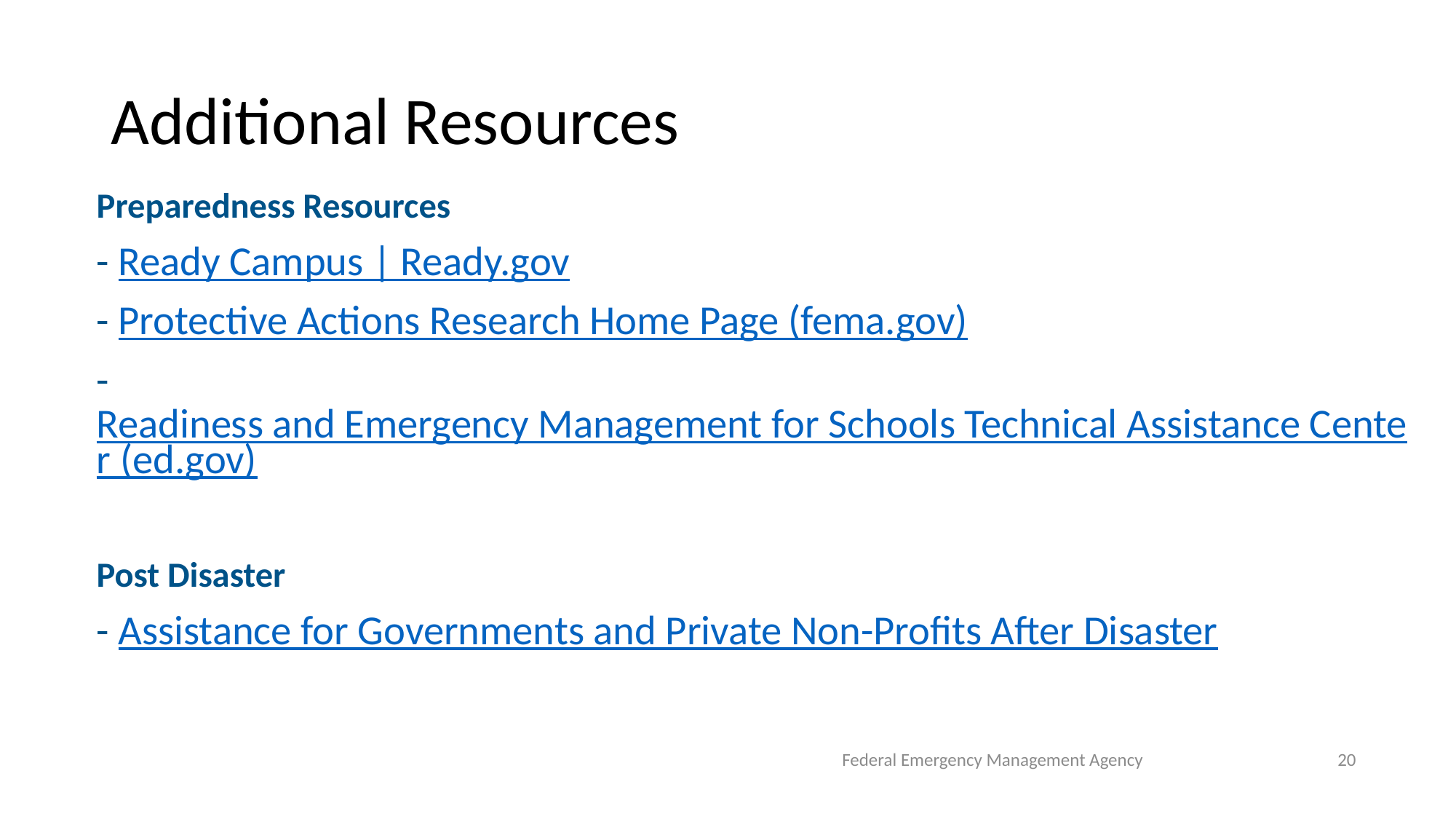

# Additional Resources
Preparedness Resources
- Ready Campus | Ready.gov
- Protective Actions Research Home Page (fema.gov)
- Readiness and Emergency Management for Schools Technical Assistance Center (ed.gov)

Post Disaster
- Assistance for Governments and Private Non-Profits After Disaster

Federal Emergency Management Agency
20